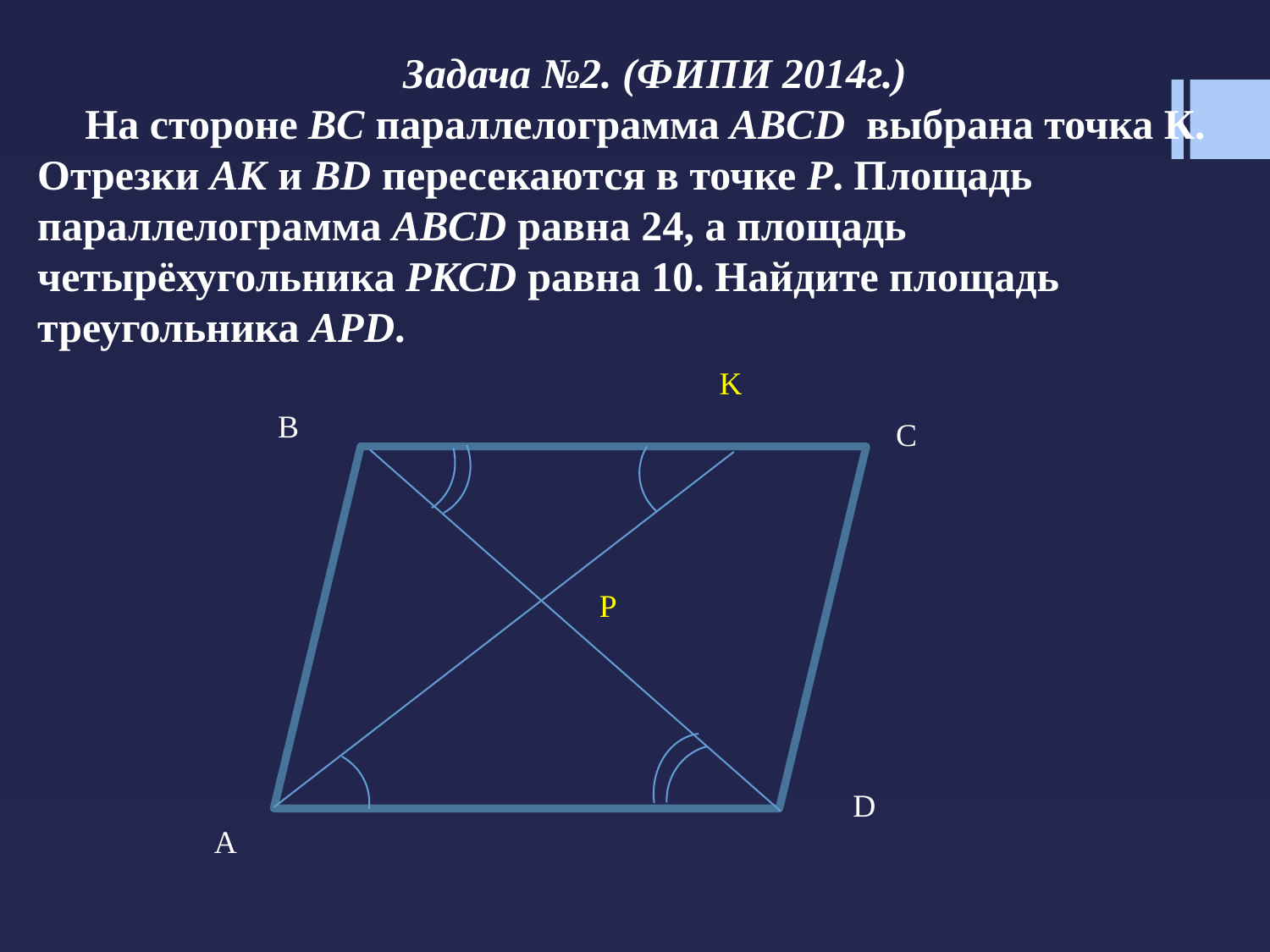

Задача №2. (ФИПИ 2014г.)
На стороне ВC параллелограмма ABCD  выбрана точка К. Отрезки АК и ВD пересекаются в точке Р. Площадь параллелограмма ABCD равна 24, а площадь четырёхугольника РКСD равна 10. Найдите площадь треугольника АРD.
K
B
C

P
D
A